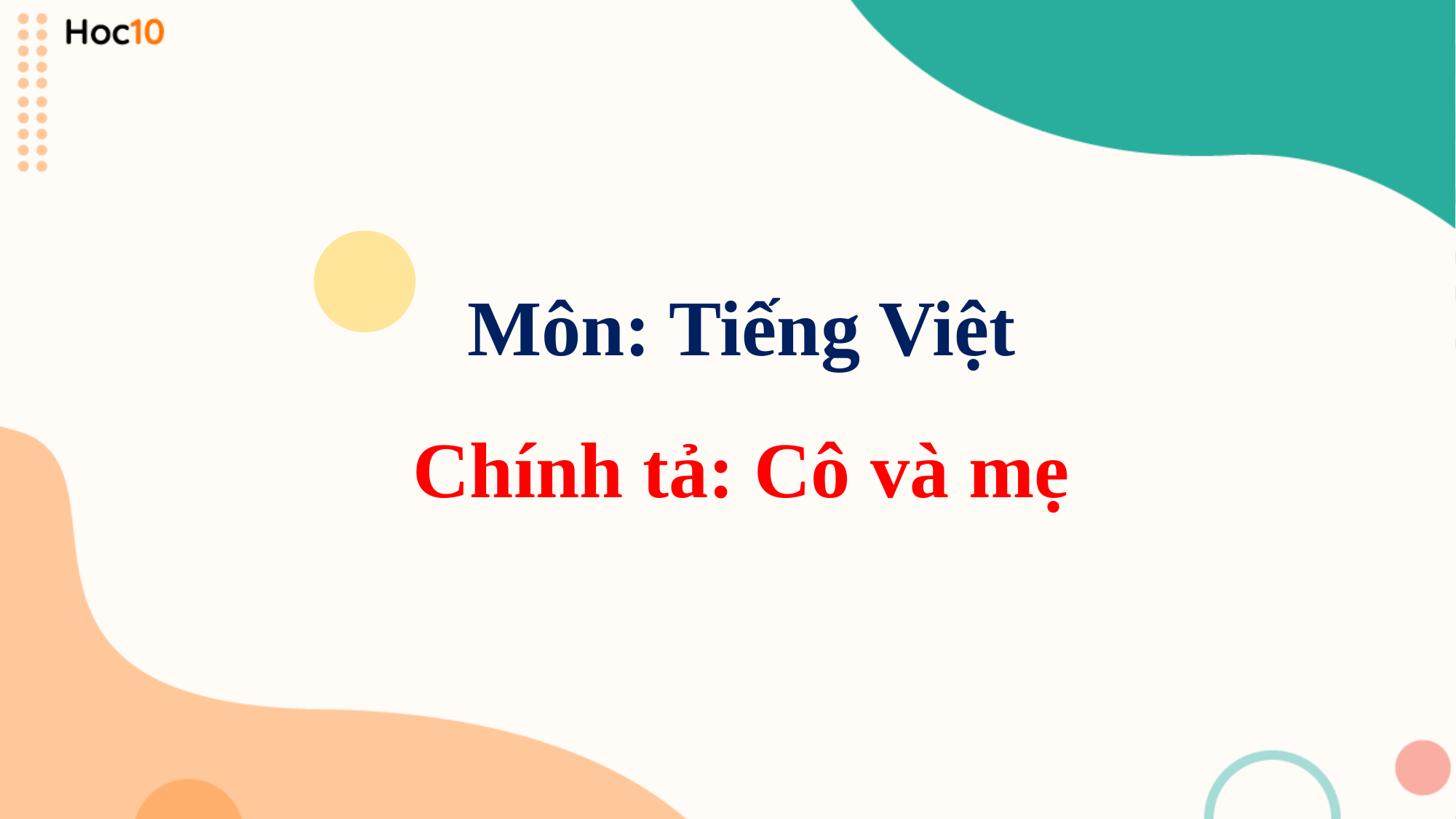

Môn: Tiếng Việt
Chính tả: Cô và mẹ